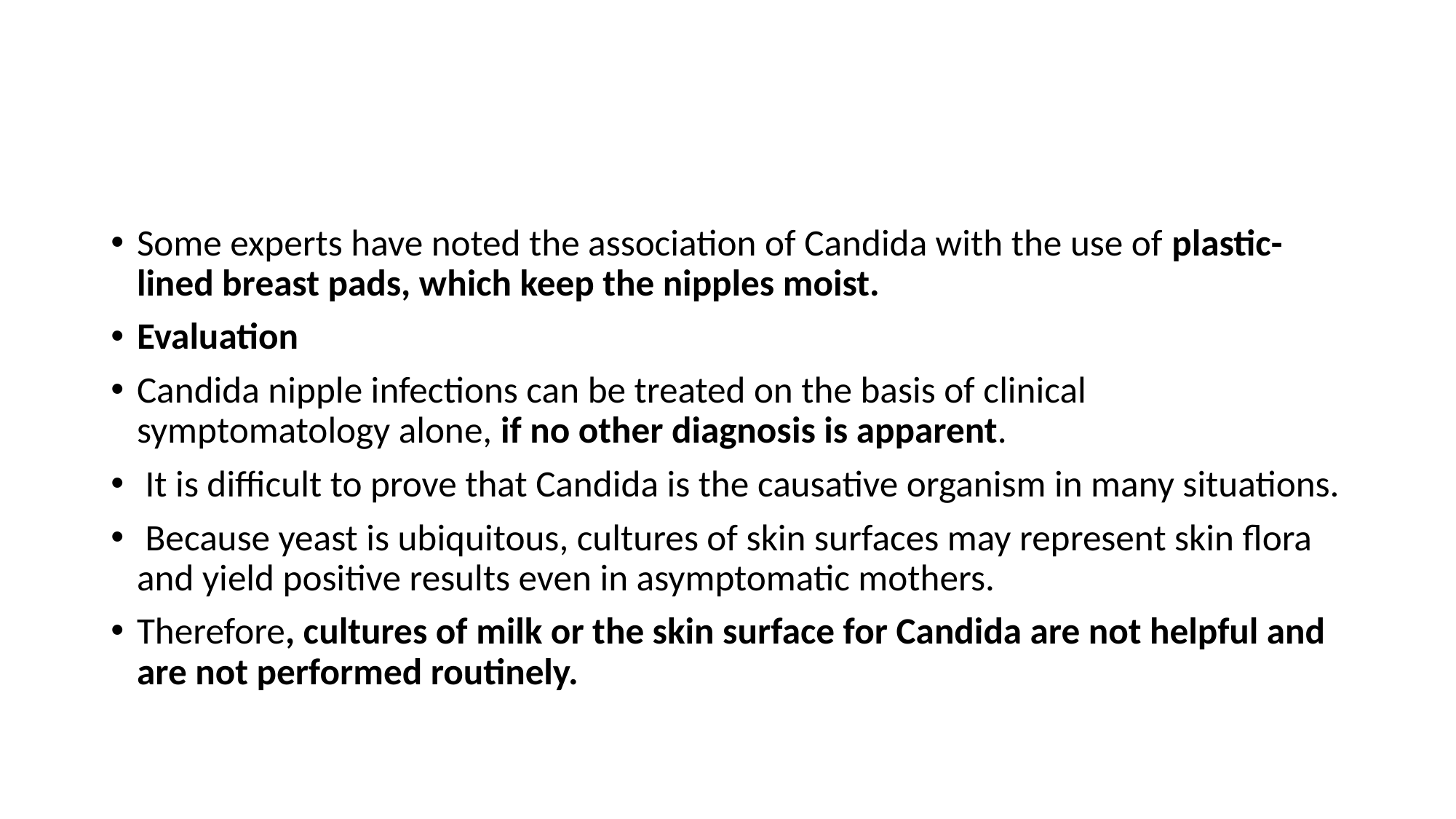

#
Some experts have noted the association of Candida with the use of plastic-lined breast pads, which keep the nipples moist.
Evaluation
Candida nipple infections can be treated on the basis of clinical symptomatology alone, if no other diagnosis is apparent.
 It is difficult to prove that Candida is the causative organism in many situations.
 Because yeast is ubiquitous, cultures of skin surfaces may represent skin flora and yield positive results even in asymptomatic mothers.
Therefore, cultures of milk or the skin surface for Candida are not helpful and are not performed routinely.